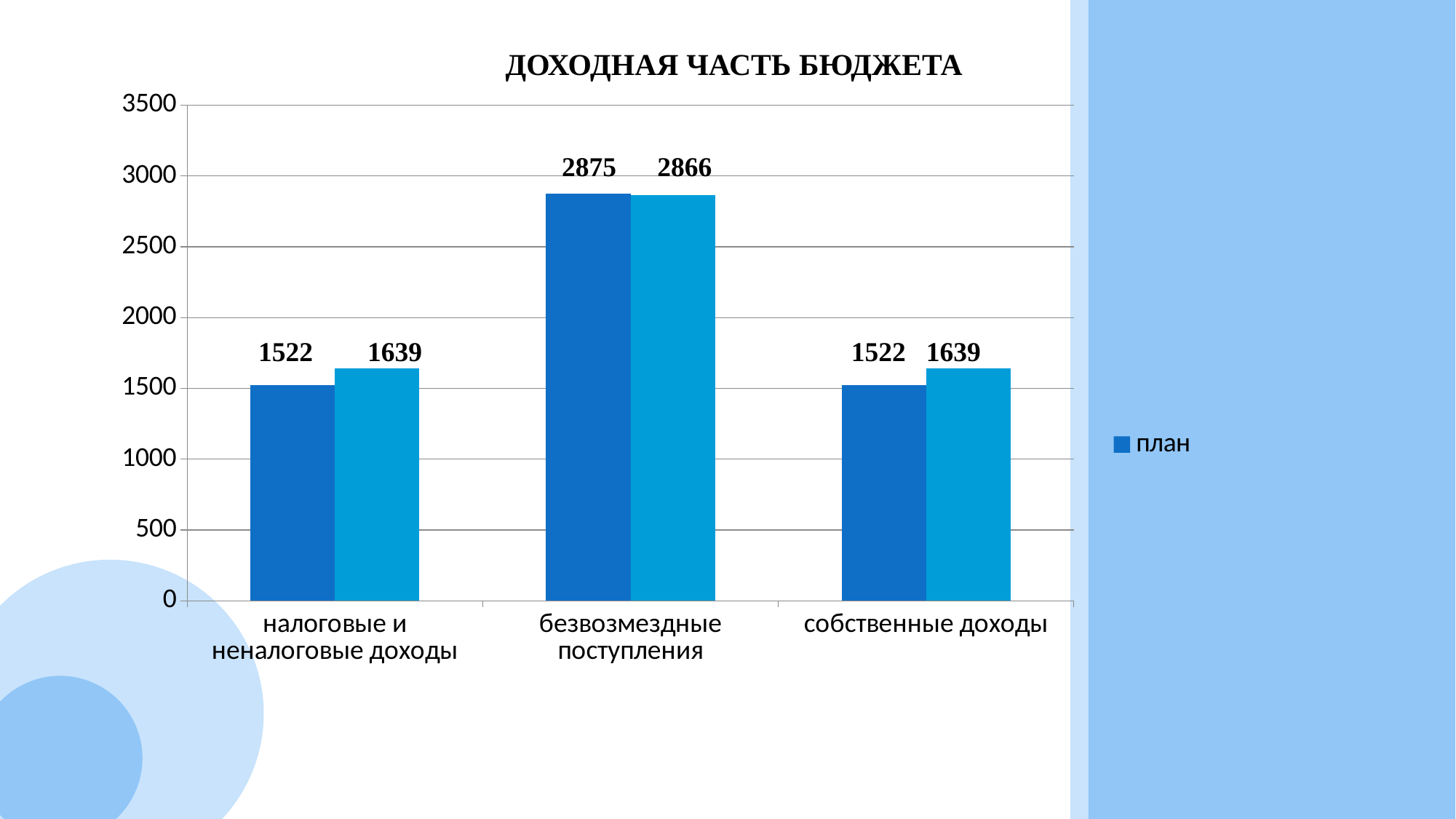

# ДОХОДНАЯ ЧАСТЬ БЮДЖЕТА

### Chart

| Category | план | факт |
|---|---|---|
| налоговые и неналоговые доходы | 1522.0 | 1639.0 |
| безвозмездные поступления | 2875.0 | 2866.0 |
| собственные доходы | 1522.0 | 1639.0 |
4